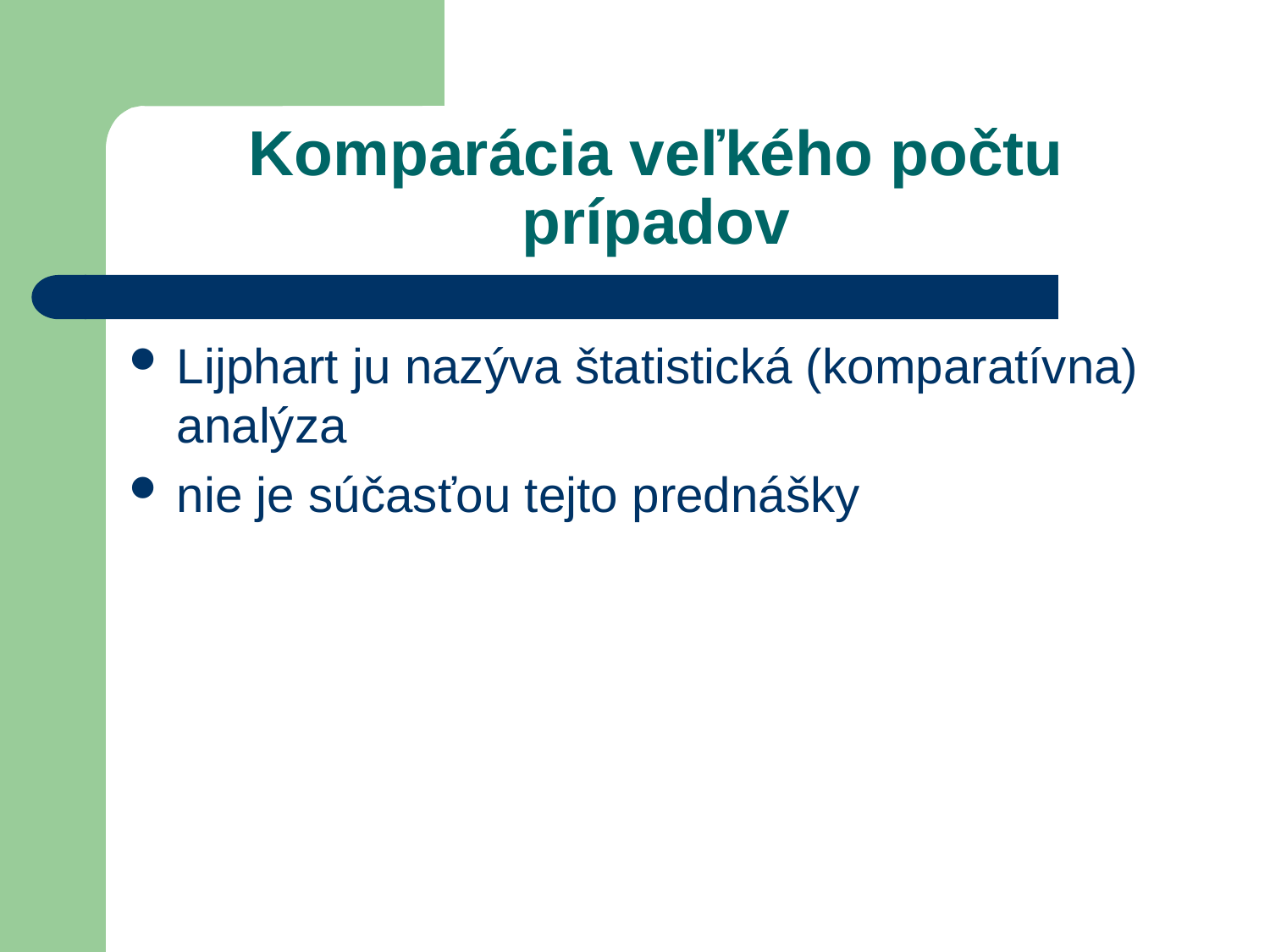

# Komparácia veľkého počtu prípadov
Lijphart ju nazýva štatistická (komparatívna) analýza
nie je súčasťou tejto prednášky